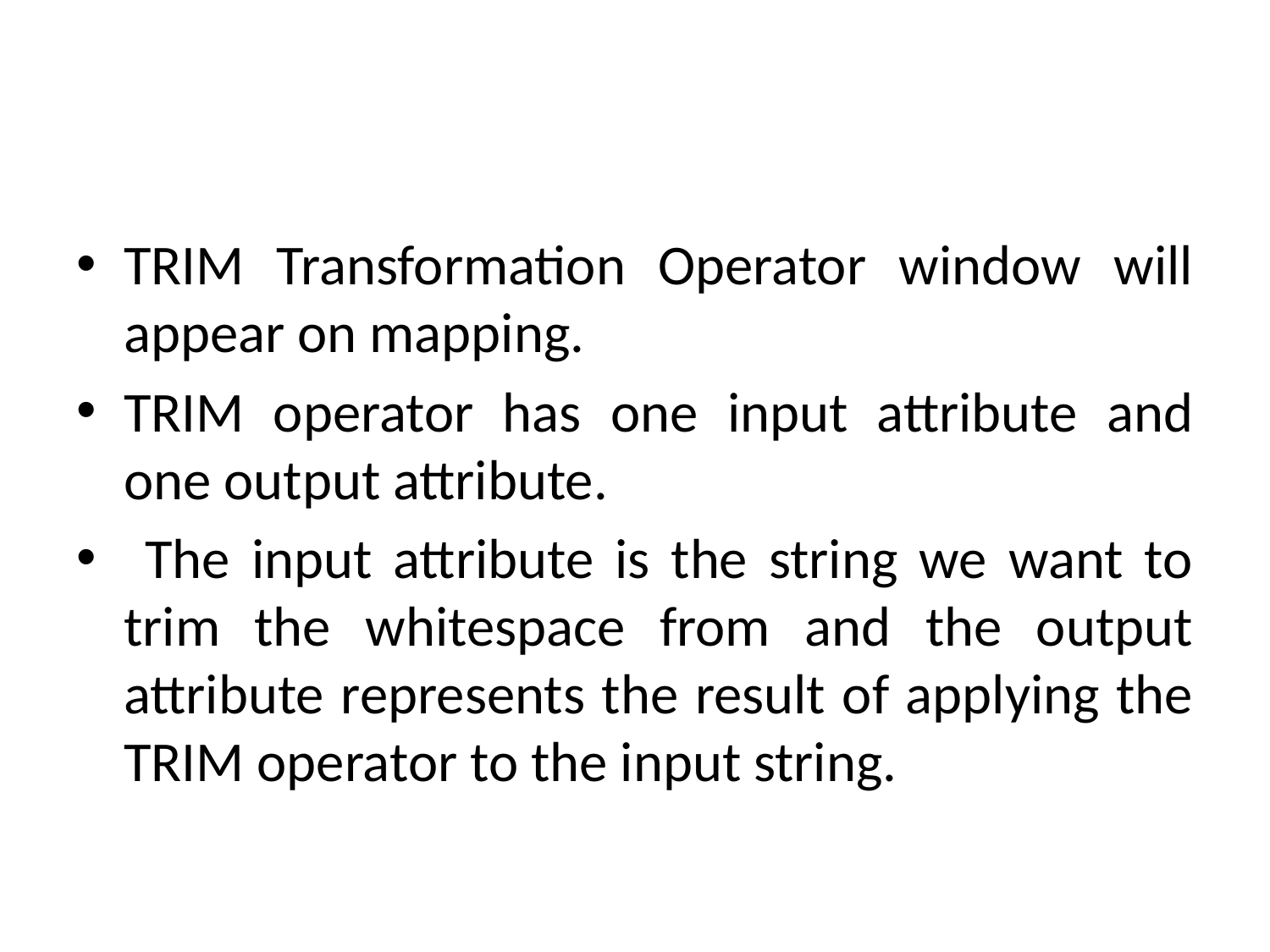

#
TRIM Transformation Operator window will appear on mapping.
TRIM operator has one input attribute and one output attribute.
 The input attribute is the string we want to trim the whitespace from and the output attribute represents the result of applying the TRIM operator to the input string.